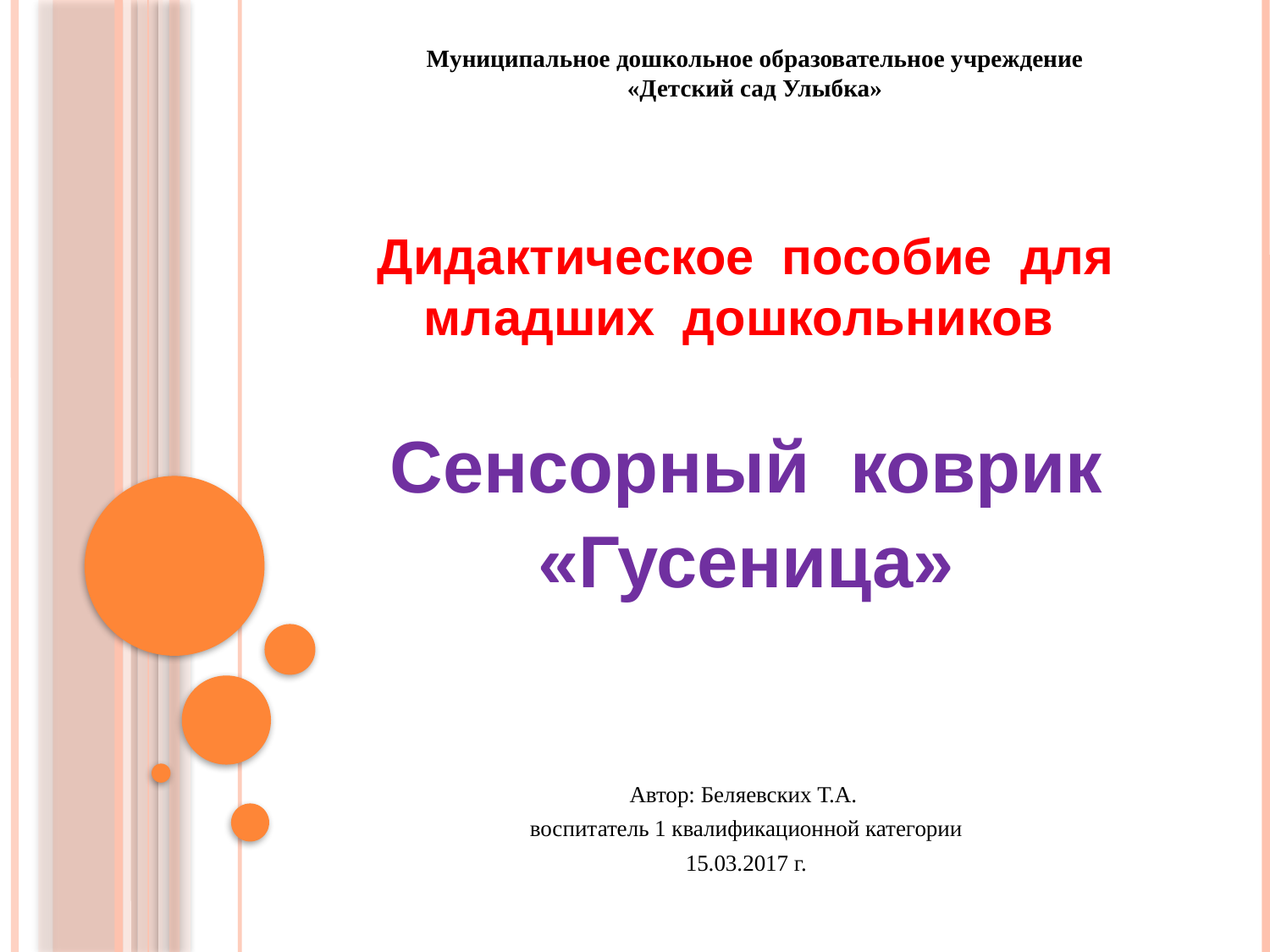

Муниципальное дошкольное образовательное учреждение
«Детский сад Улыбка»

Дидактическое  пособие  для младших  дошкольников

Сенсорный  коврик
«Гусеница»

Автор: Беляевских Т.А.
воспитатель 1 квалификационной категории
15.03.2017 г.